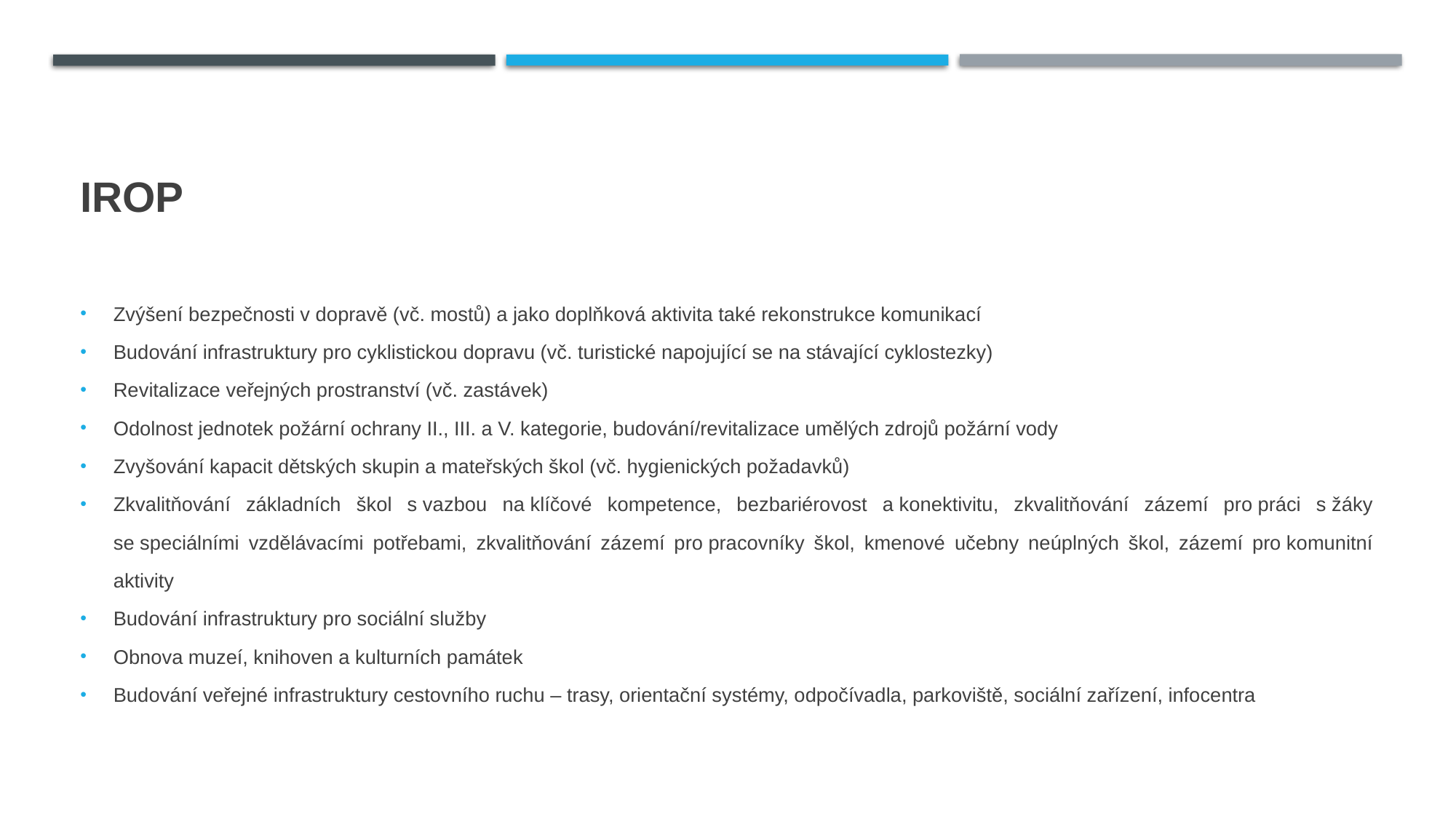

# IROP
Zvýšení bezpečnosti v dopravě (vč. mostů) a jako doplňková aktivita také rekonstrukce komunikací
Budování infrastruktury pro cyklistickou dopravu (vč. turistické napojující se na stávající cyklostezky)
Revitalizace veřejných prostranství (vč. zastávek)
Odolnost jednotek požární ochrany II., III. a V. kategorie, budování/revitalizace umělých zdrojů požární vody
Zvyšování kapacit dětských skupin a mateřských škol (vč. hygienických požadavků)
Zkvalitňování základních škol s vazbou na klíčové kompetence, bezbariérovost a konektivitu, zkvalitňování zázemí pro práci s žáky se speciálními vzdělávacími potřebami, zkvalitňování zázemí pro pracovníky škol, kmenové učebny neúplných škol, zázemí pro komunitní aktivity
Budování infrastruktury pro sociální služby
Obnova muzeí, knihoven a kulturních památek
Budování veřejné infrastruktury cestovního ruchu – trasy, orientační systémy, odpočívadla, parkoviště, sociální zařízení, infocentra